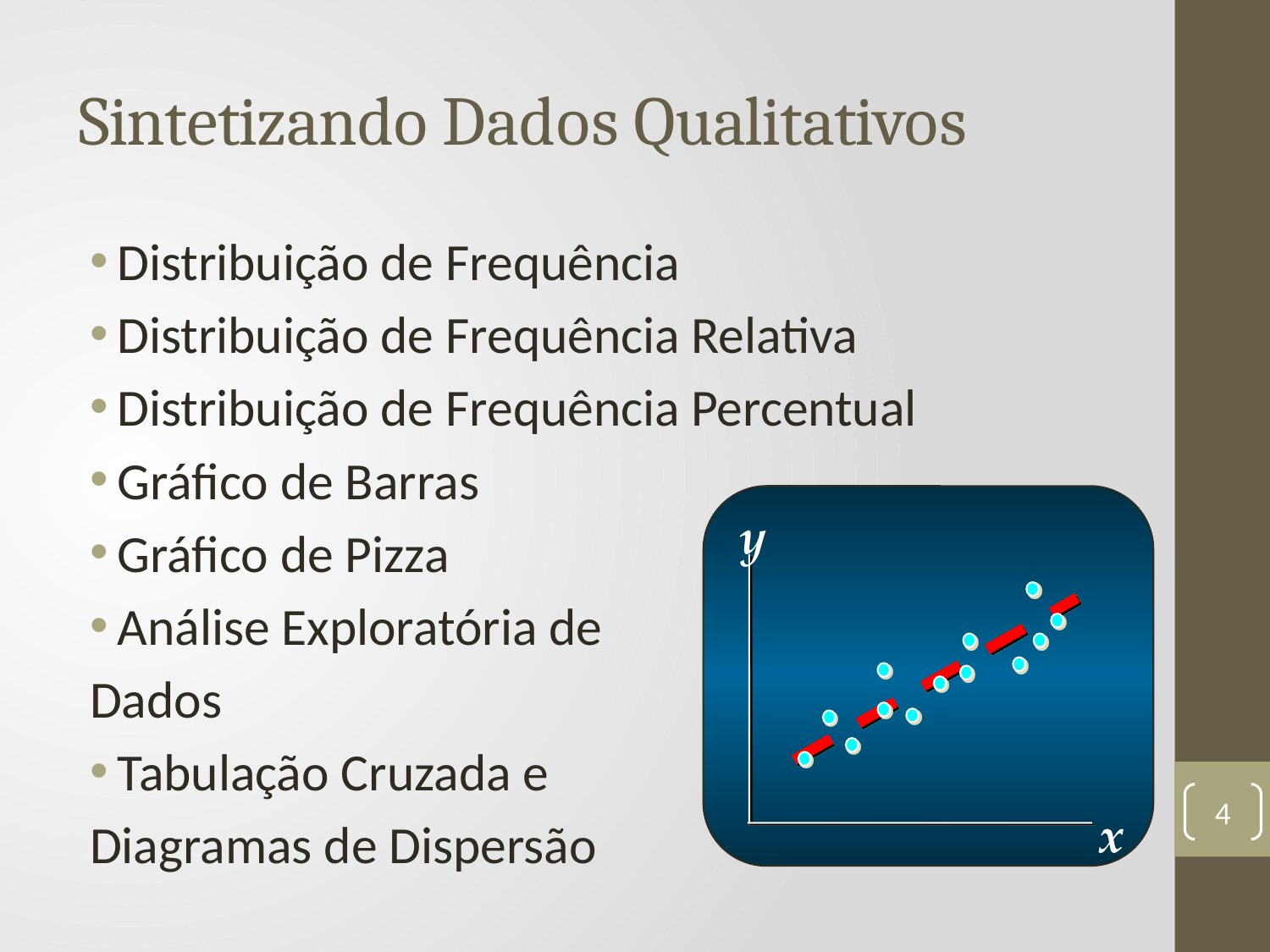

# Sintetizando Dados Qualitativos
Distribuição de Frequência
Distribuição de Frequência Relativa
Distribuição de Frequência Percentual
Gráfico de Barras
Gráfico de Pizza
Análise Exploratória de
Dados
Tabulação Cruzada e
Diagramas de Dispersão

y

x

4